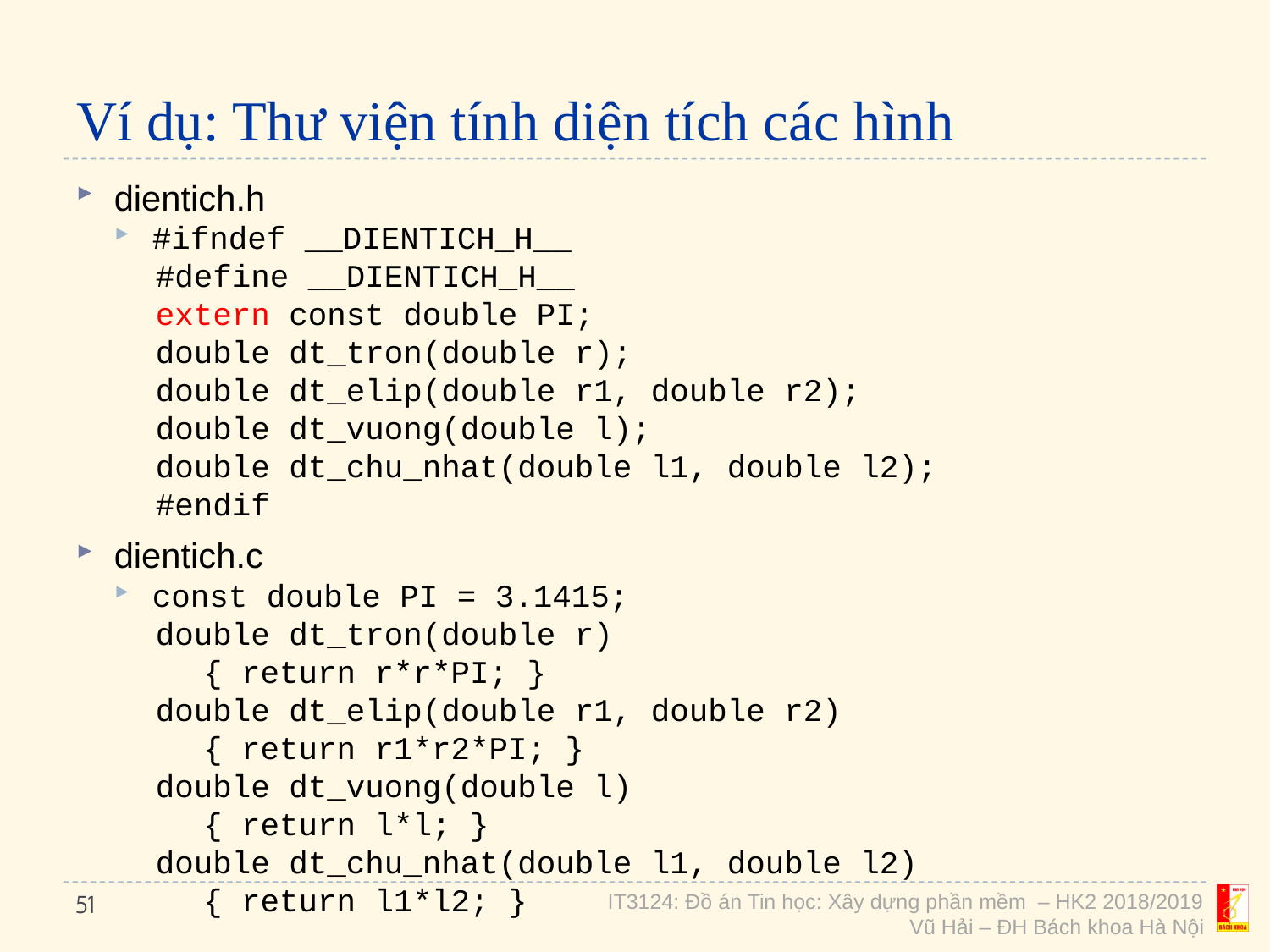

# Ví dụ: Thư viện tính diện tích các hình
dientich.h
#ifndef __DIENTICH_H__
#define __DIENTICH_H__
extern const double PI;
double dt_tron(double r);
double dt_elip(double r1, double r2);
double dt_vuong(double l);
double dt_chu_nhat(double l1, double l2);
#endif
dientich.c
const double PI = 3.1415;
double dt_tron(double r)
{ return r*r*PI; }
double dt_elip(double r1, double r2)
{ return r1*r2*PI; }
double dt_vuong(double l)
{ return l*l; }
double dt_chu_nhat(double l1, double l2)
{ return l1*l2; }
51